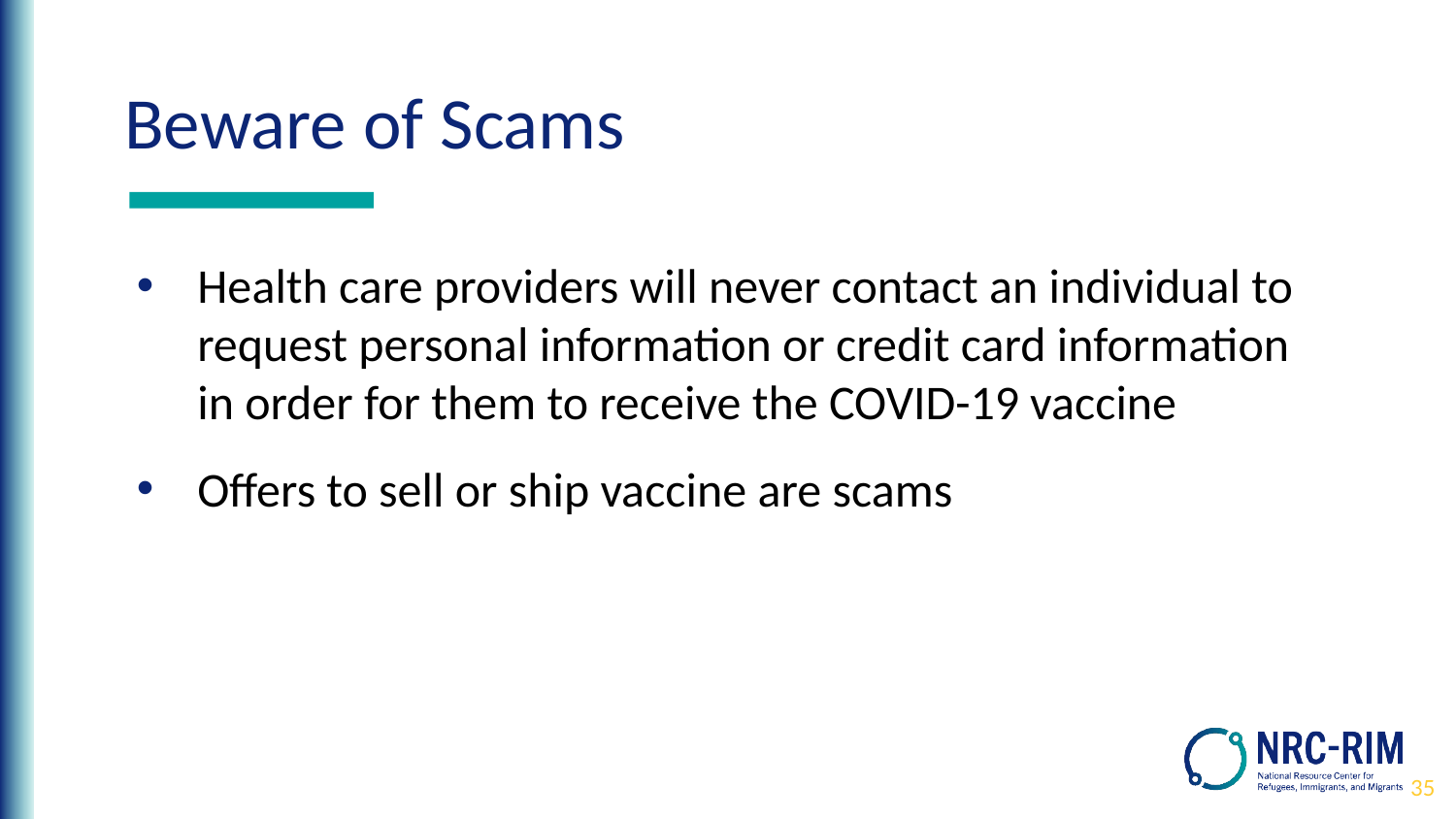

# Beware of Scams
Health care providers will never contact an individual to request personal information or credit card information in order for them to receive the COVID-19 vaccine
Offers to sell or ship vaccine are scams
35